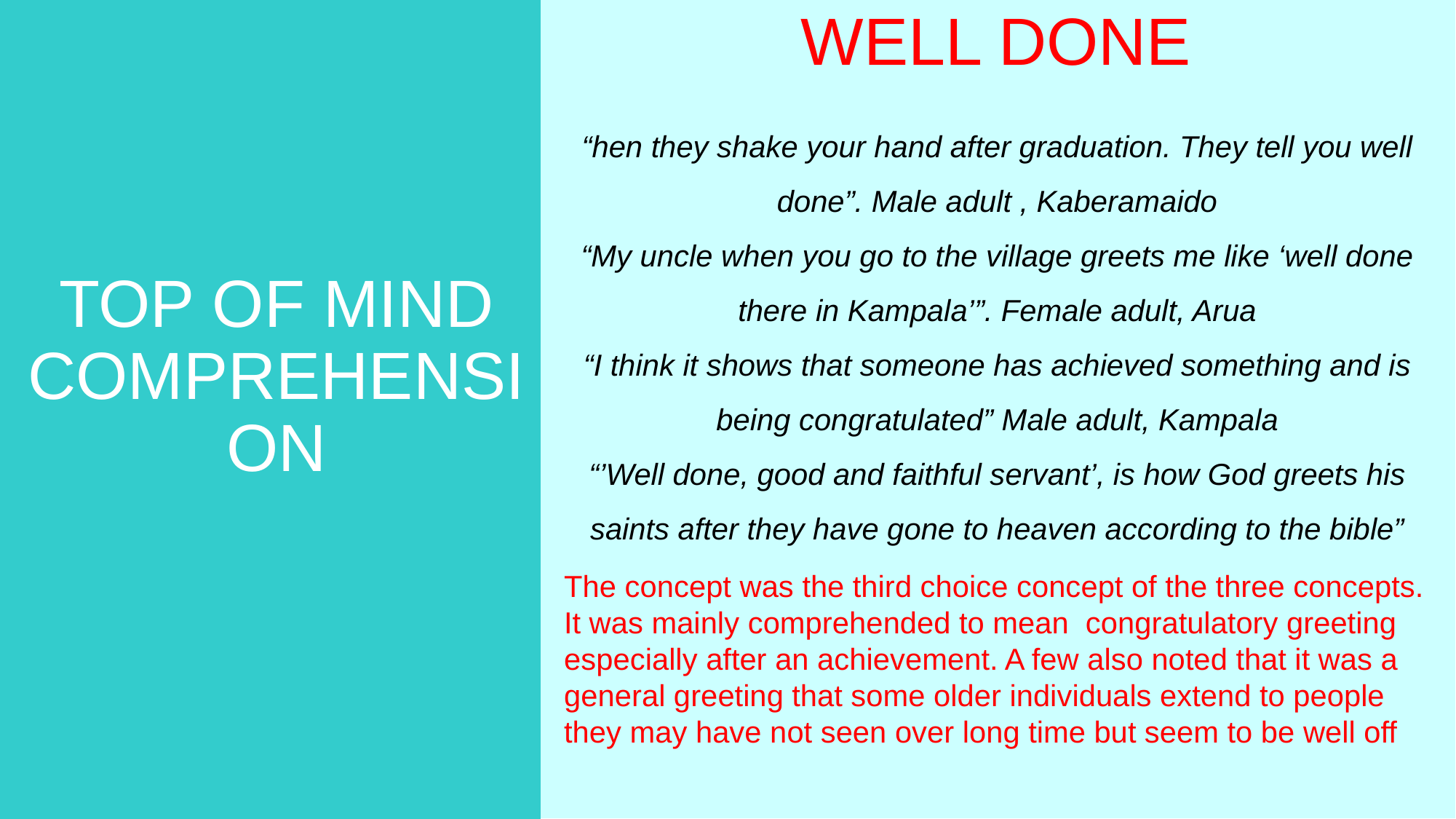

WELL DONE

“hen they shake your hand after graduation. They tell you well done”. Male adult , Kaberamaido
“My uncle when you go to the village greets me like ‘well done there in Kampala’”. Female adult, Arua
“I think it shows that someone has achieved something and is being congratulated” Male adult, Kampala
“’Well done, good and faithful servant’, is how God greets his saints after they have gone to heaven according to the bible”
# TOP OF MIND COMPREHENSION
The concept was the third choice concept of the three concepts. It was mainly comprehended to mean  congratulatory greeting especially after an achievement. A few also noted that it was a general greeting that some older individuals extend to people they may have not seen over long time but seem to be well off